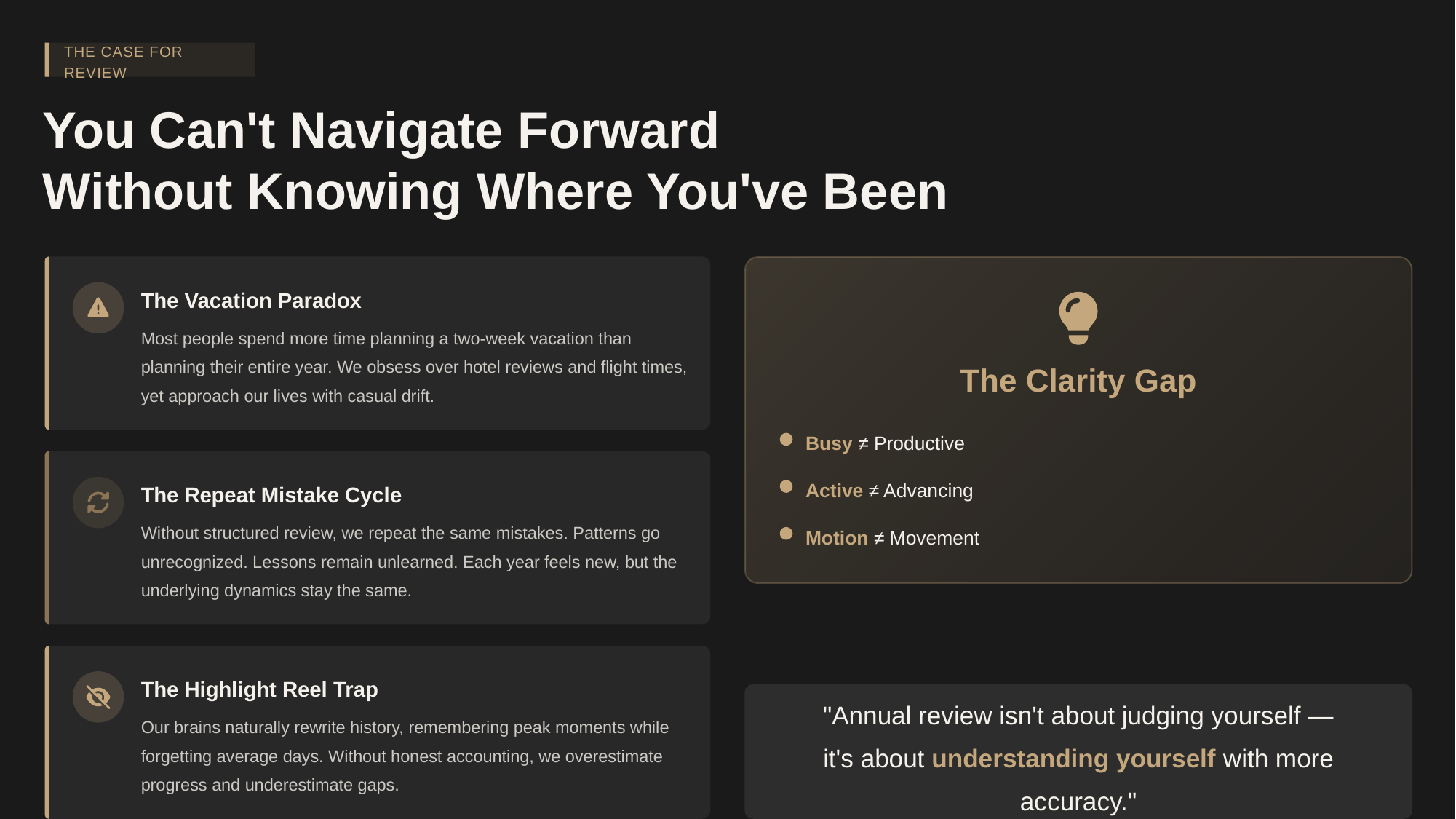

THE CASE FOR REVIEW
You Can't Navigate Forward
Without Knowing Where You've Been

The Vacation Paradox

Most people spend more time planning a two-week vacation than planning their entire year. We obsess over hotel reviews and flight times, yet approach our lives with casual drift.
The Clarity Gap
Busy ≠ Productive

Active ≠ Advancing

The Repeat Mistake Cycle

Without structured review, we repeat the same mistakes. Patterns go unrecognized. Lessons remain unlearned. Each year feels new, but the underlying dynamics stay the same.
Motion ≠ Movement

The Highlight Reel Trap

Our brains naturally rewrite history, remembering peak moments while forgetting average days. Without honest accounting, we overestimate progress and underestimate gaps.
"Annual review isn't about judging yourself —
it's about understanding yourself with more accuracy."